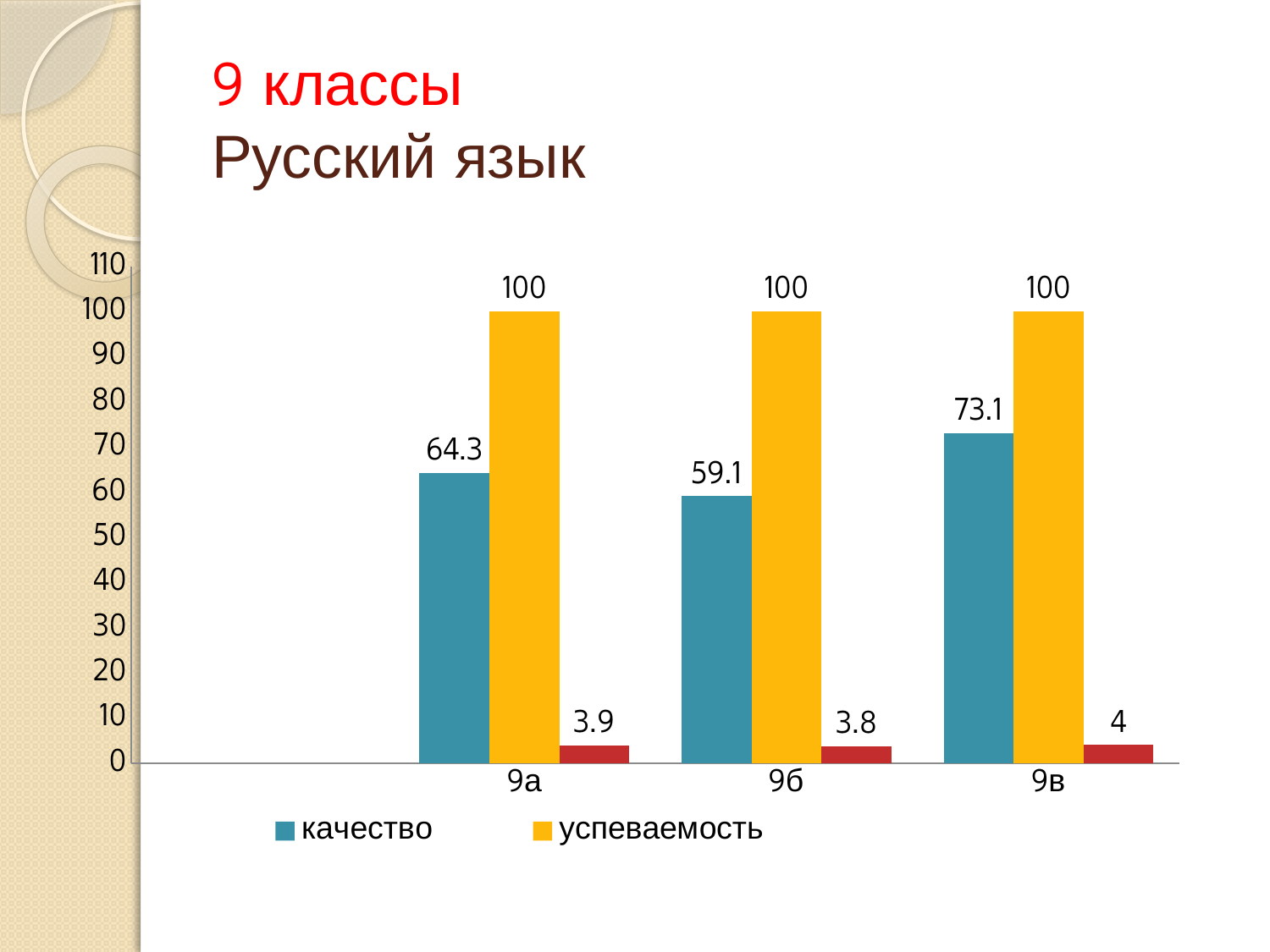

# 9 классы Русский язык

### Chart

| Category | качество | успеваемость | ср.балл |
|---|---|---|---|
|  | None | None | None |
| 9а | 64.3 | 100.0 | 3.9 |
| 9б | 59.1 | 100.0 | 3.8 |
| 9в | 73.1 | 100.0 | 4.0 |